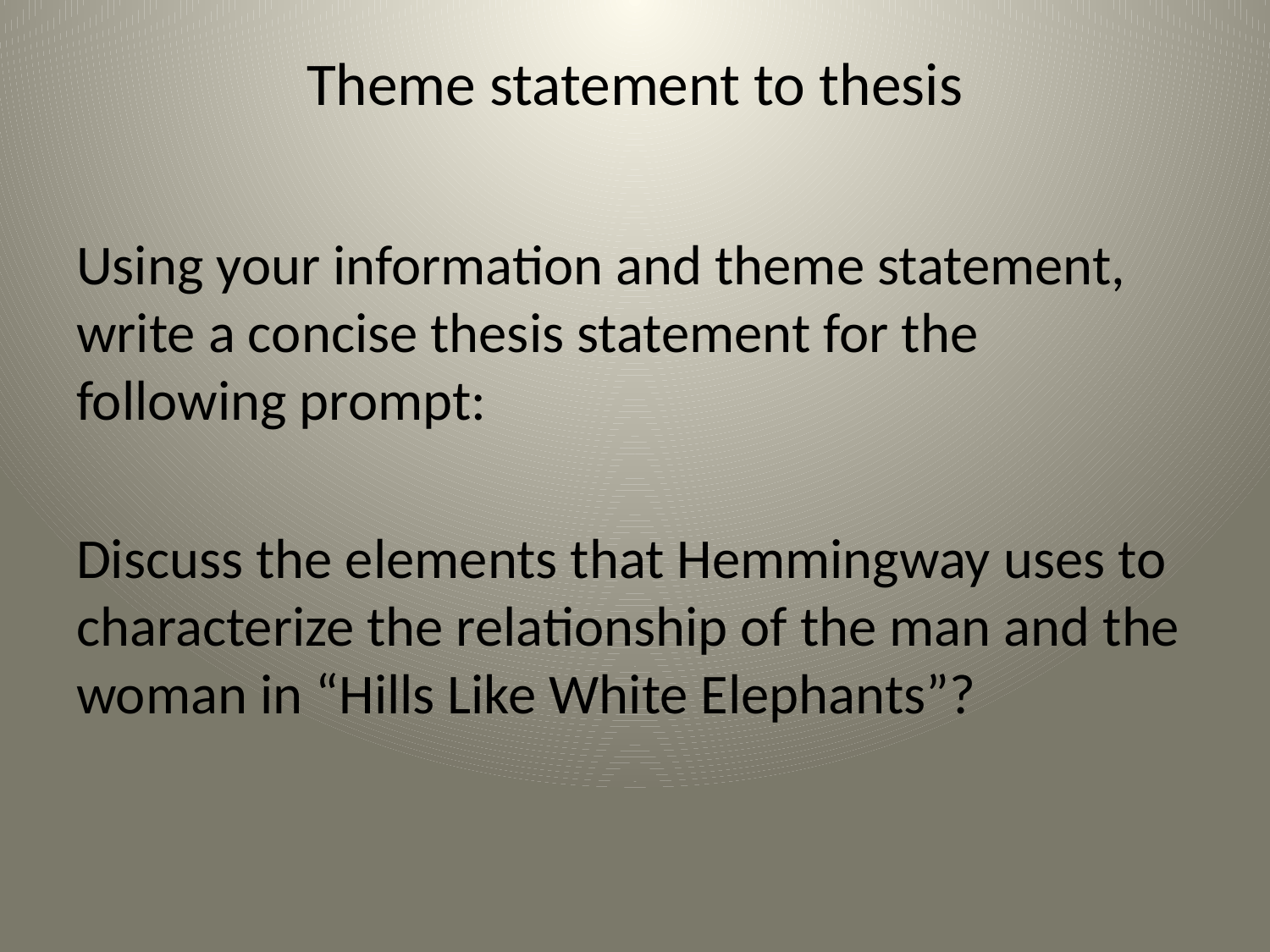

# Theme statement to thesis
Using your information and theme statement, write a concise thesis statement for the following prompt:

Discuss the elements that Hemmingway uses to characterize the relationship of the man and the woman in “Hills Like White Elephants”?